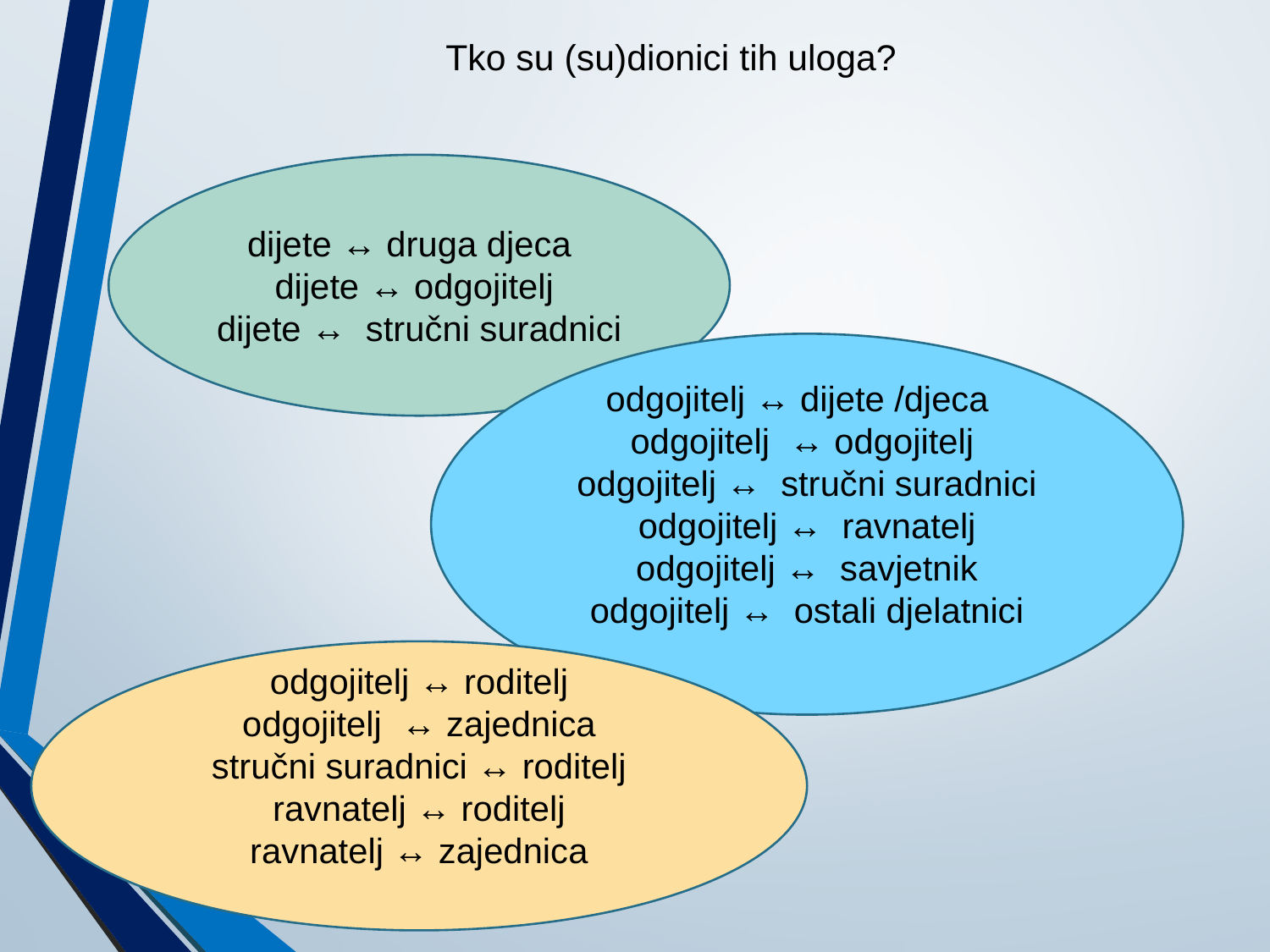

# Tko su (su)dionici tih uloga?
dijete ↔ druga djeca
dijete ↔ odgojitelj
dijete ↔  stručni suradnici
odgojitelj ↔ dijete /djeca
odgojitelj  ↔ odgojitelj
odgojitelj ↔  stručni suradnici
odgojitelj ↔  ravnatelj
odgojitelj ↔  savjetnik
odgojitelj ↔  ostali djelatnici

odgojitelj ↔ roditelj
odgojitelj  ↔ zajednica
stručni suradnici ↔ roditelj
ravnatelj ↔ roditelj
ravnatelj ↔ zajednica